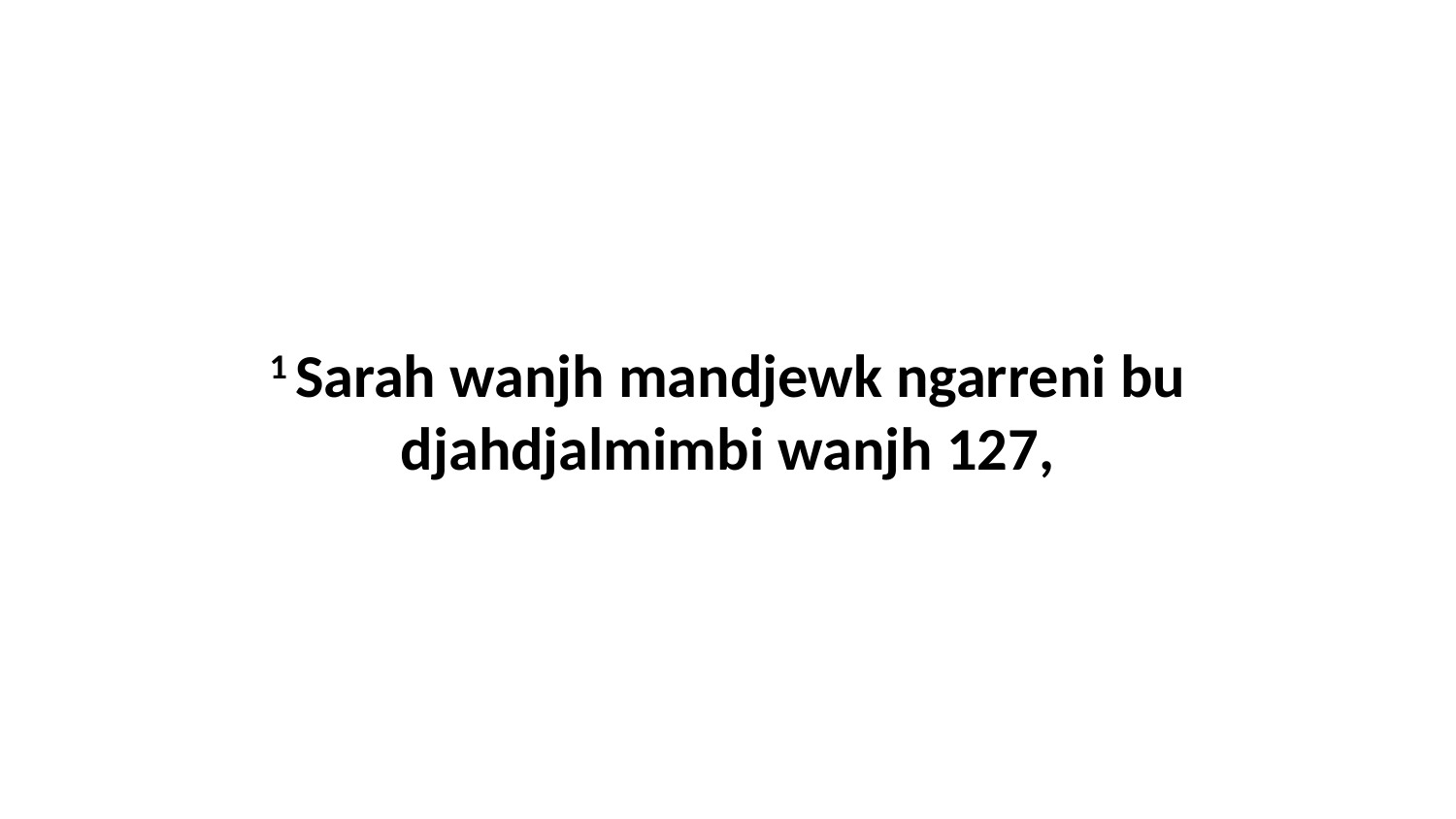

1 Sarah wanjh mandjewk ngarreni bu djahdjalmimbi wanjh 127,